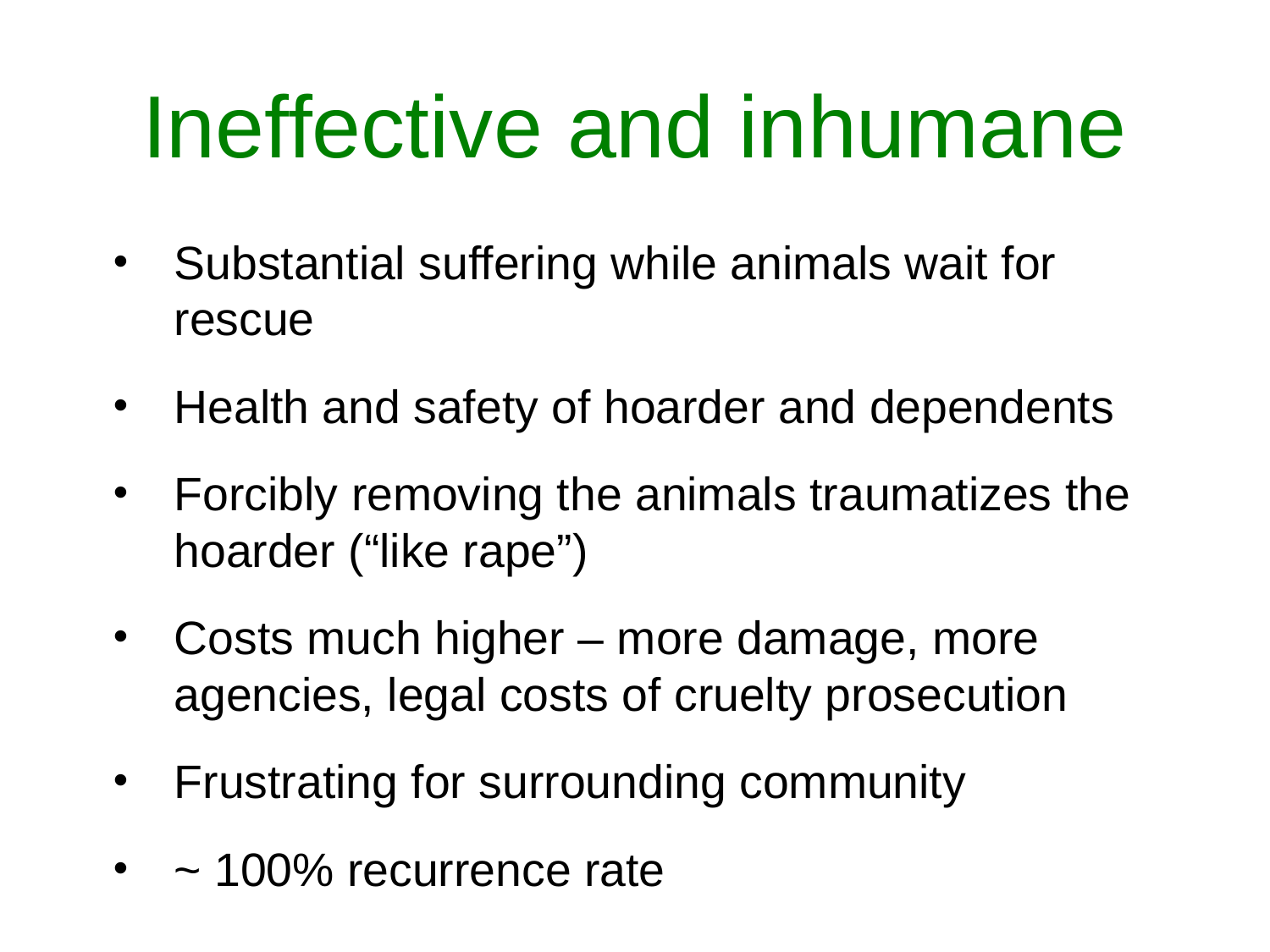

# Ineffective and inhumane
Substantial suffering while animals wait for rescue
Health and safety of hoarder and dependents
Forcibly removing the animals traumatizes the hoarder (“like rape”)
Costs much higher – more damage, more agencies, legal costs of cruelty prosecution
Frustrating for surrounding community
~ 100% recurrence rate